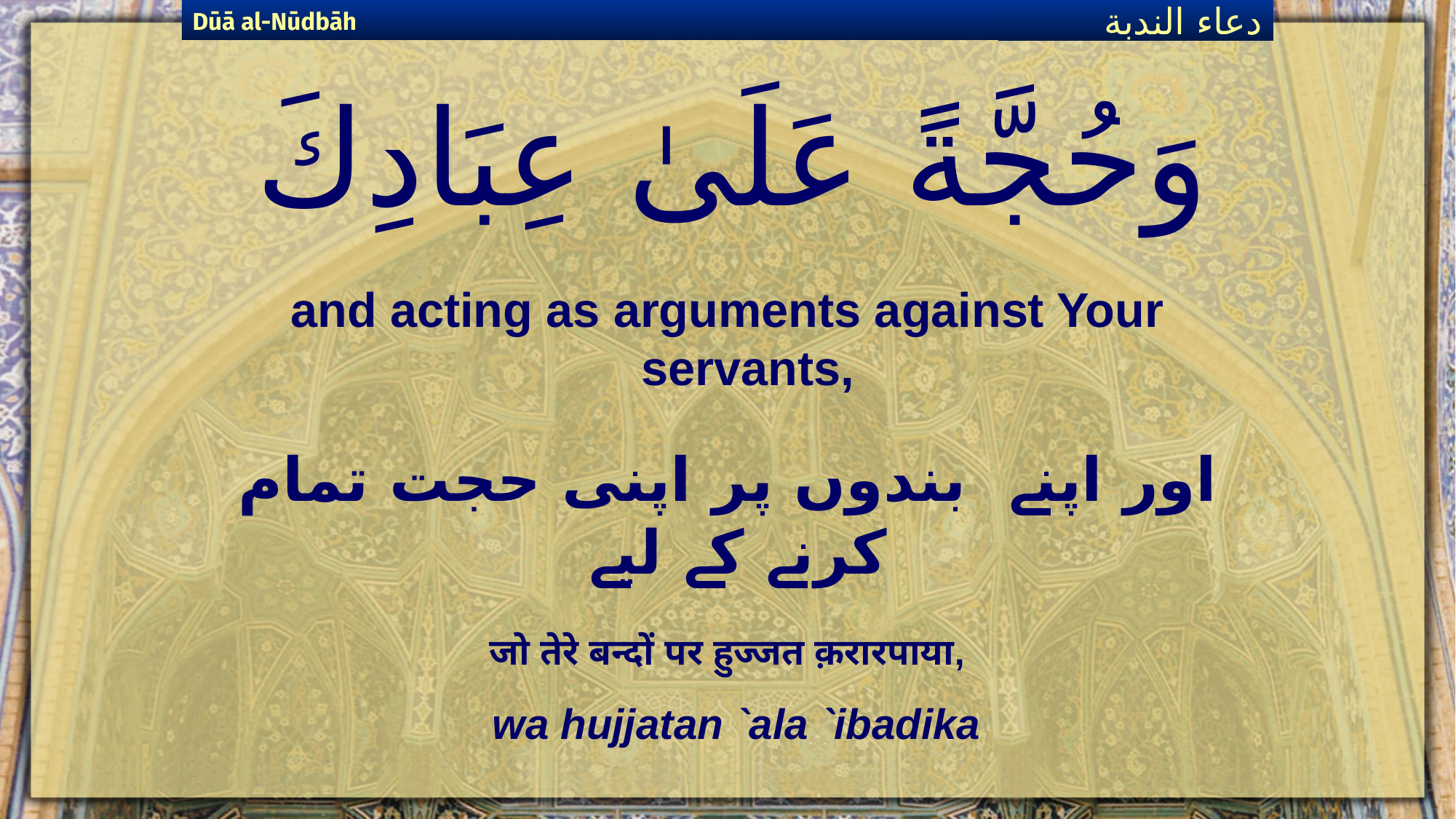

Dūā al-Nūdbāh
دعاء الندبة
# وَحُجَّةً عَلَىٰ عِبَادِكَ
and acting as arguments against Your servants,
اور اپنے  بندوں پر اپنی حجت تمام کرنے کے لیے
जो तेरे बन्दों पर हुज्जत क़रारपाया,
wa hujjatan `ala `ibadika